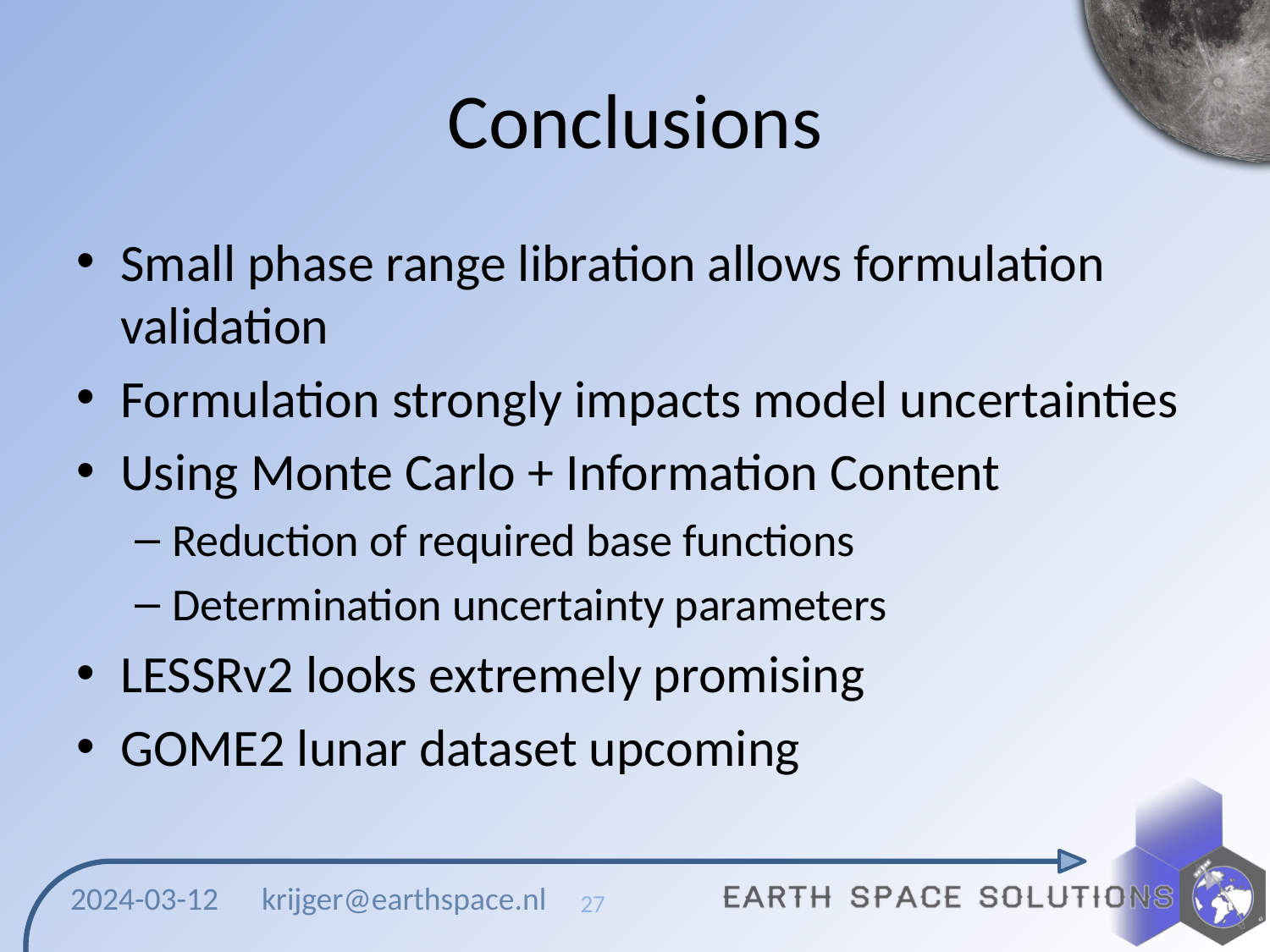

# Conclusions
Small phase range libration allows formulation validation
Formulation strongly impacts model uncertainties
Using Monte Carlo + Information Content
Reduction of required base functions
Determination uncertainty parameters
LESSRv2 looks extremely promising
GOME2 lunar dataset upcoming